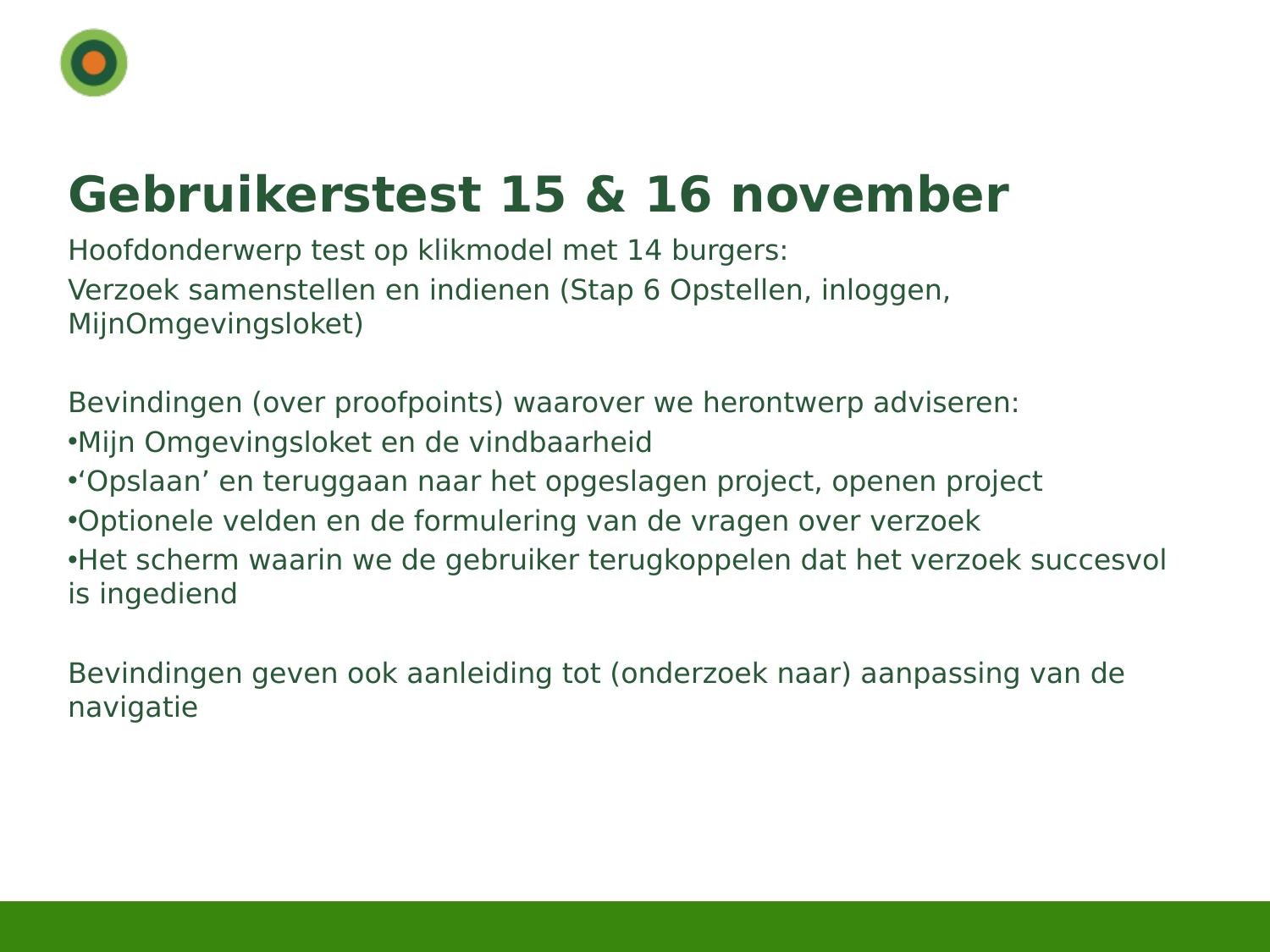

# Gebruikerstest 15 & 16 november
Hoofdonderwerp test op klikmodel met 14 burgers:
Verzoek samenstellen en indienen (Stap 6 Opstellen, inloggen, MijnOmgevingsloket)

Bevindingen (over proofpoints) waarover we herontwerp adviseren:
Mijn Omgevingsloket en de vindbaarheid
‘Opslaan’ en teruggaan naar het opgeslagen project, openen project
Optionele velden en de formulering van de vragen over verzoek
Het scherm waarin we de gebruiker terugkoppelen dat het verzoek succesvol is ingediend

Bevindingen geven ook aanleiding tot (onderzoek naar) aanpassing van de navigatie